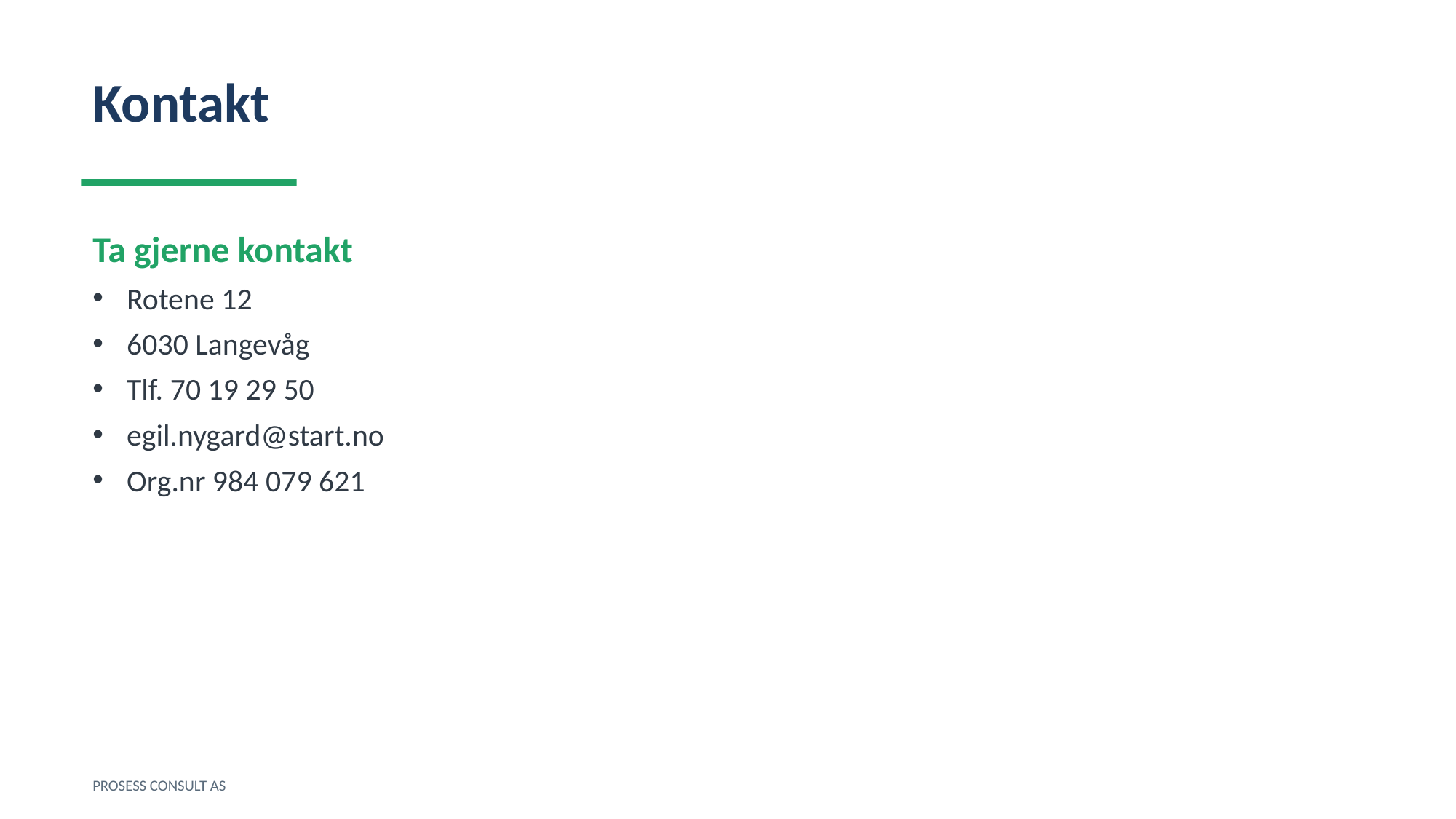

Kontakt

Ta gjerne kontakt
Rotene 12
6030 Langevåg
Tlf. 70 19 29 50
egil.nygard@start.no
Org.nr 984 079 621
PROSESS CONSULT AS